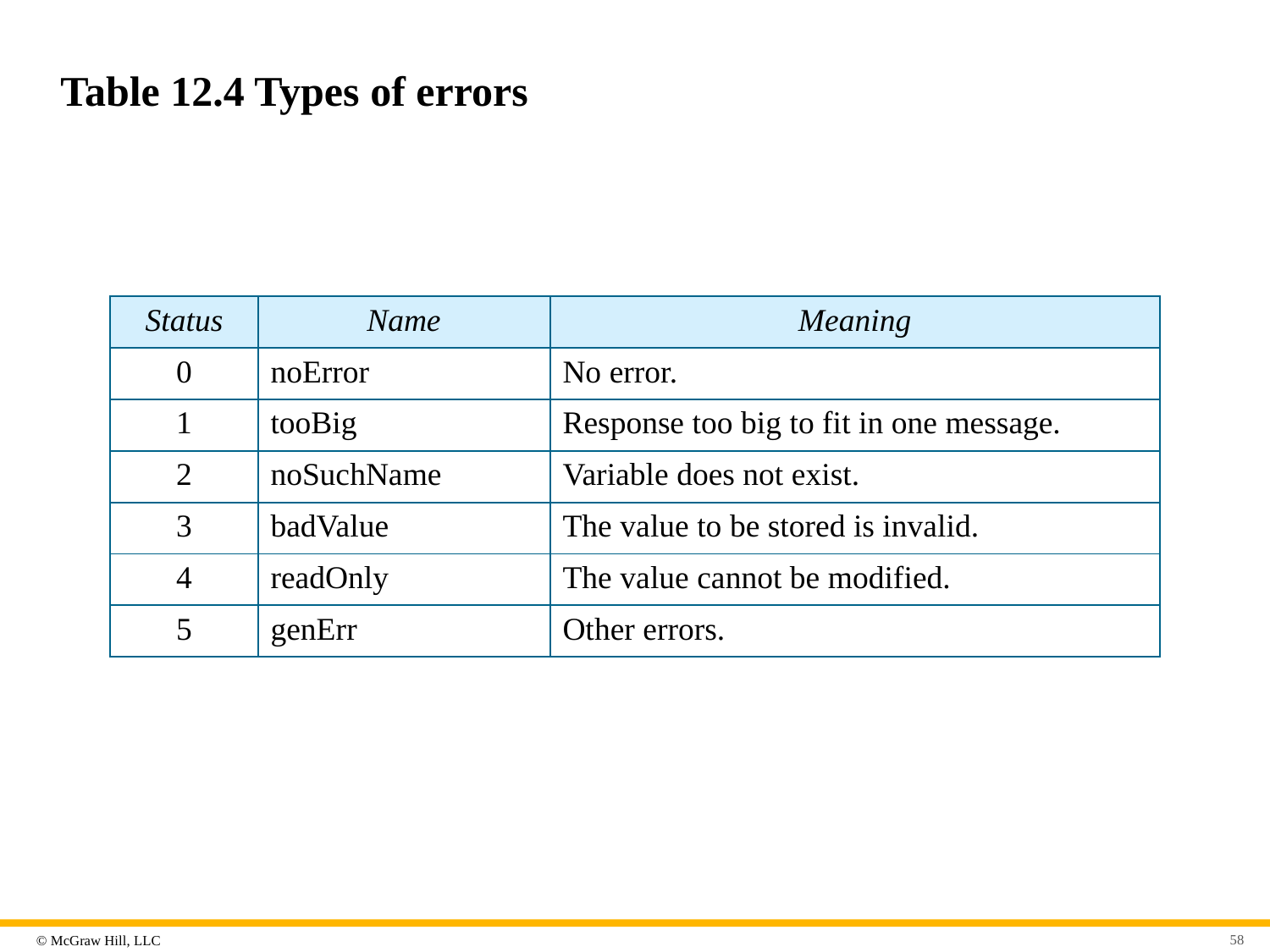

# Table 12.4 Types of errors
| Status | Name | Meaning |
| --- | --- | --- |
| 0 | noError | No error. |
| 1 | tooBig | Response too big to fit in one message. |
| 2 | noSuchName | Variable does not exist. |
| 3 | badValue | The value to be stored is invalid. |
| 4 | readOnly | The value cannot be modified. |
| 5 | genErr | Other errors. |
58